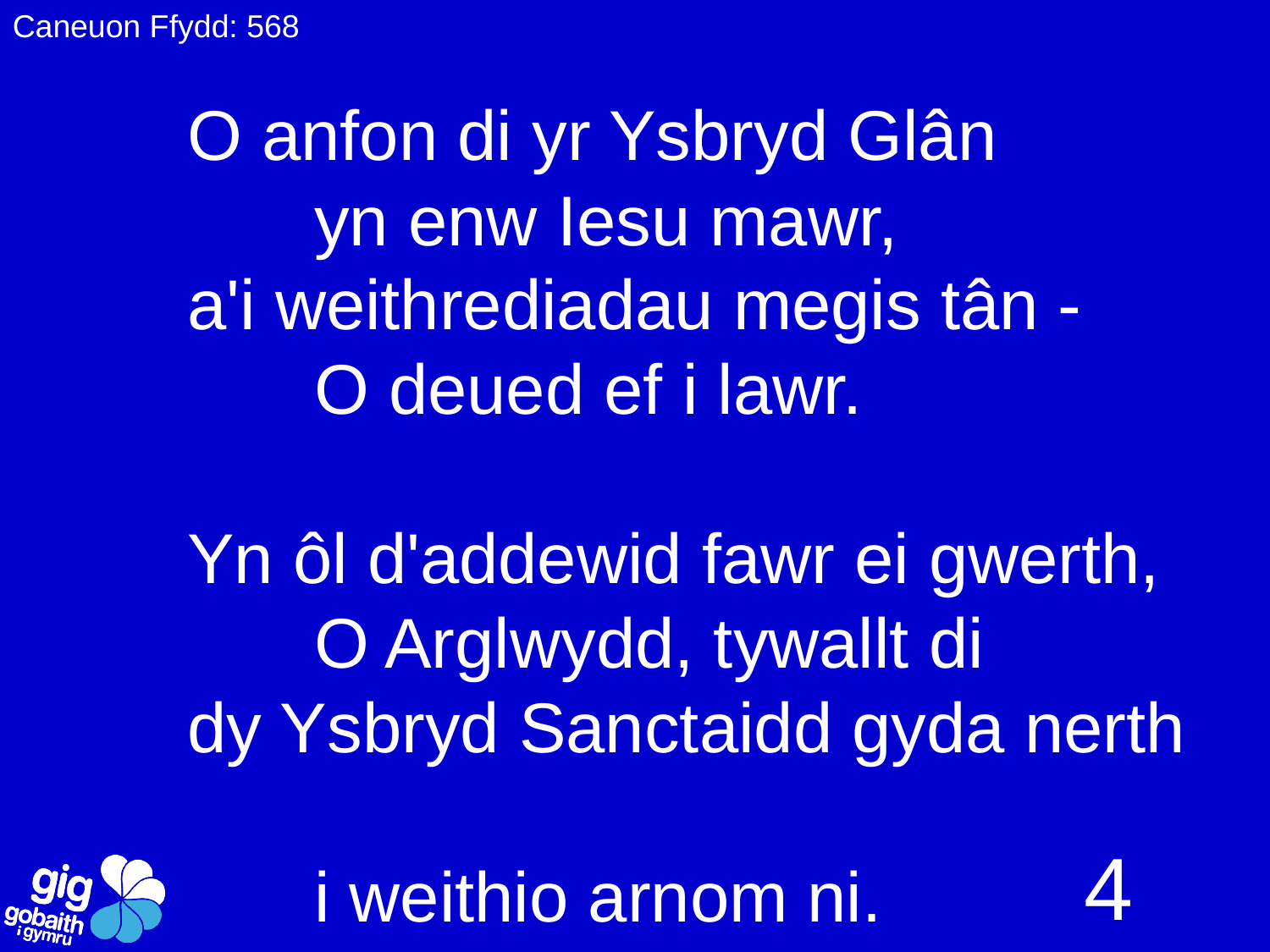

Caneuon Ffydd: 568

O anfon di yr Ysbryd Glân
	yn enw Iesu mawr,
a'i weithrediadau megis tân -
	O deued ef i lawr.
Yn ôl d'addewid fawr ei gwerth,
	O Arglwydd, tywallt di
dy Ysbryd Sanctaidd gyda nerth
	i weithio arnom ni.
4